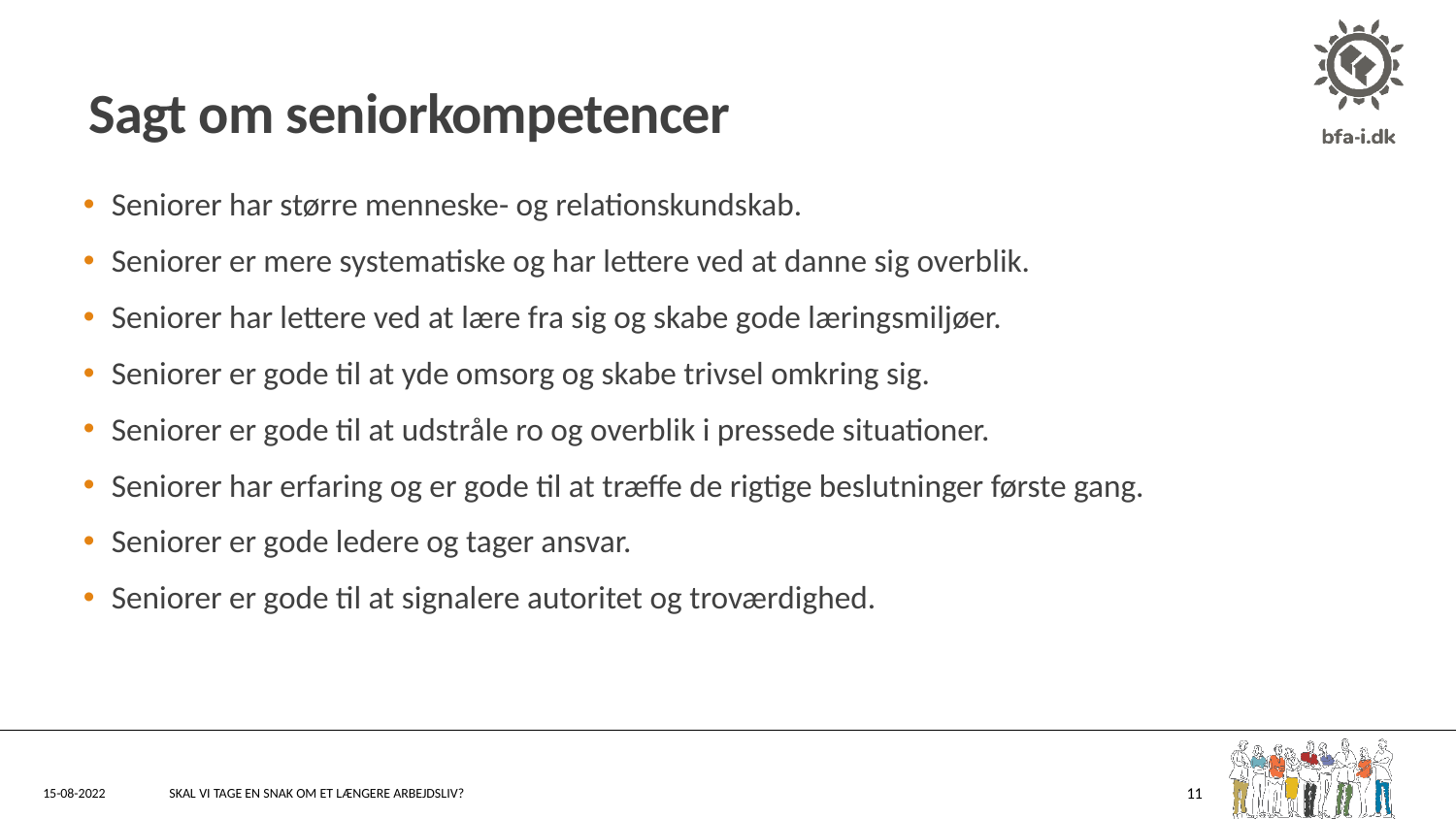

# Sagt om seniorkompetencer
Seniorer har større menneske- og relationskundskab.
Seniorer er mere systematiske og har lettere ved at danne sig overblik.
Seniorer har lettere ved at lære fra sig og skabe gode læringsmiljøer.
Seniorer er gode til at yde omsorg og skabe trivsel omkring sig.
Seniorer er gode til at udstråle ro og overblik i pressede situationer.
Seniorer har erfaring og er gode til at træffe de rigtige beslutninger første gang.
Seniorer er gode ledere og tager ansvar.
Seniorer er gode til at signalere autoritet og troværdighed.

15-08-2022
Skal vi tage en snak om et længere arbejdsliv?
11